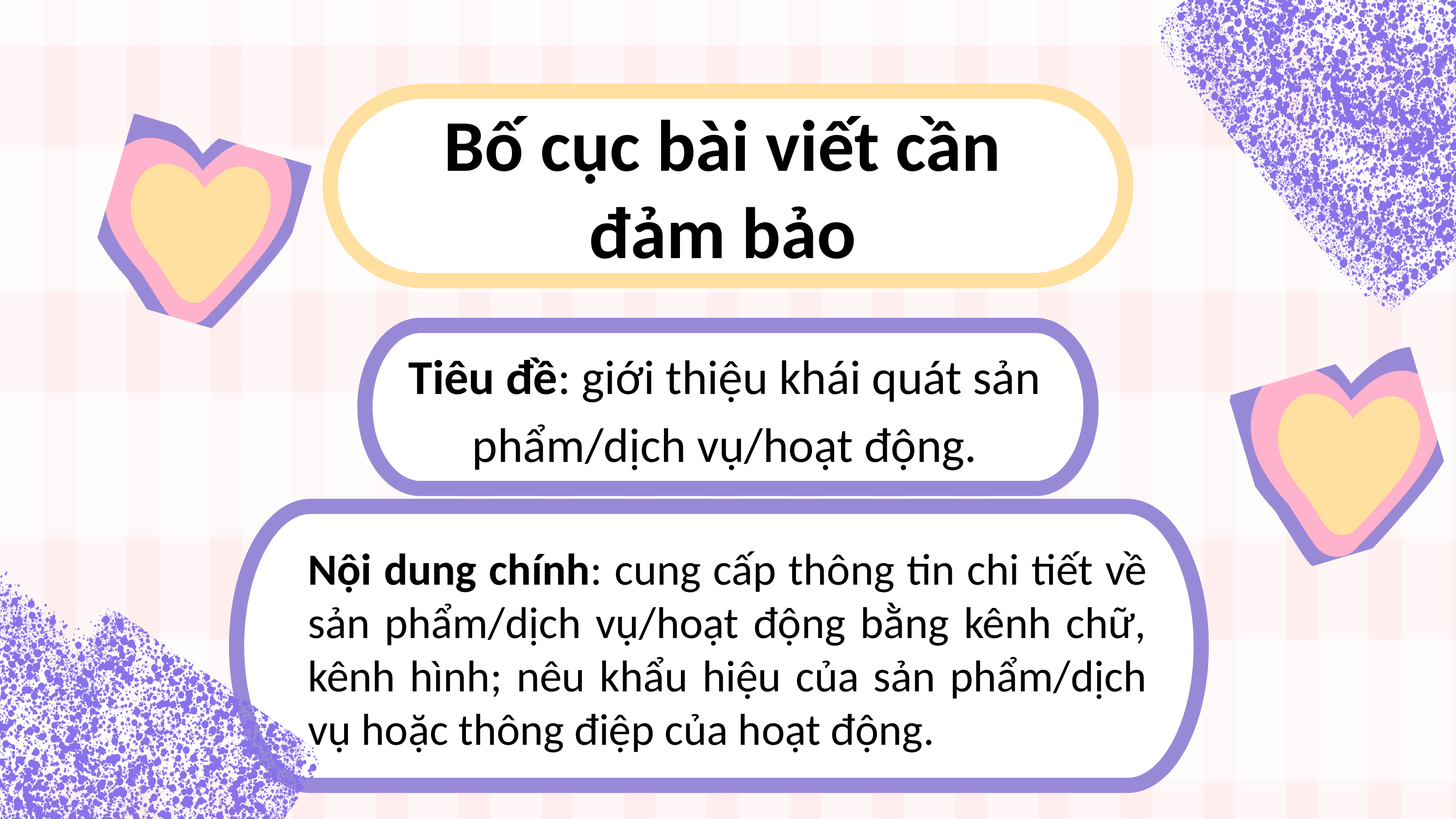

Bố cục bài viết cần đảm bảo

Tiêu đề: giới thiệu khái quát sản phẩm/dịch vụ/hoạt động.

Nội dung chính: cung cấp thông tin chi tiết về sản phẩm/dịch vụ/hoạt động bằng kênh chữ, kênh hình; nêu khẩu hiệu của sản phẩm/dịch vụ hoặc thông điệp của hoạt động.